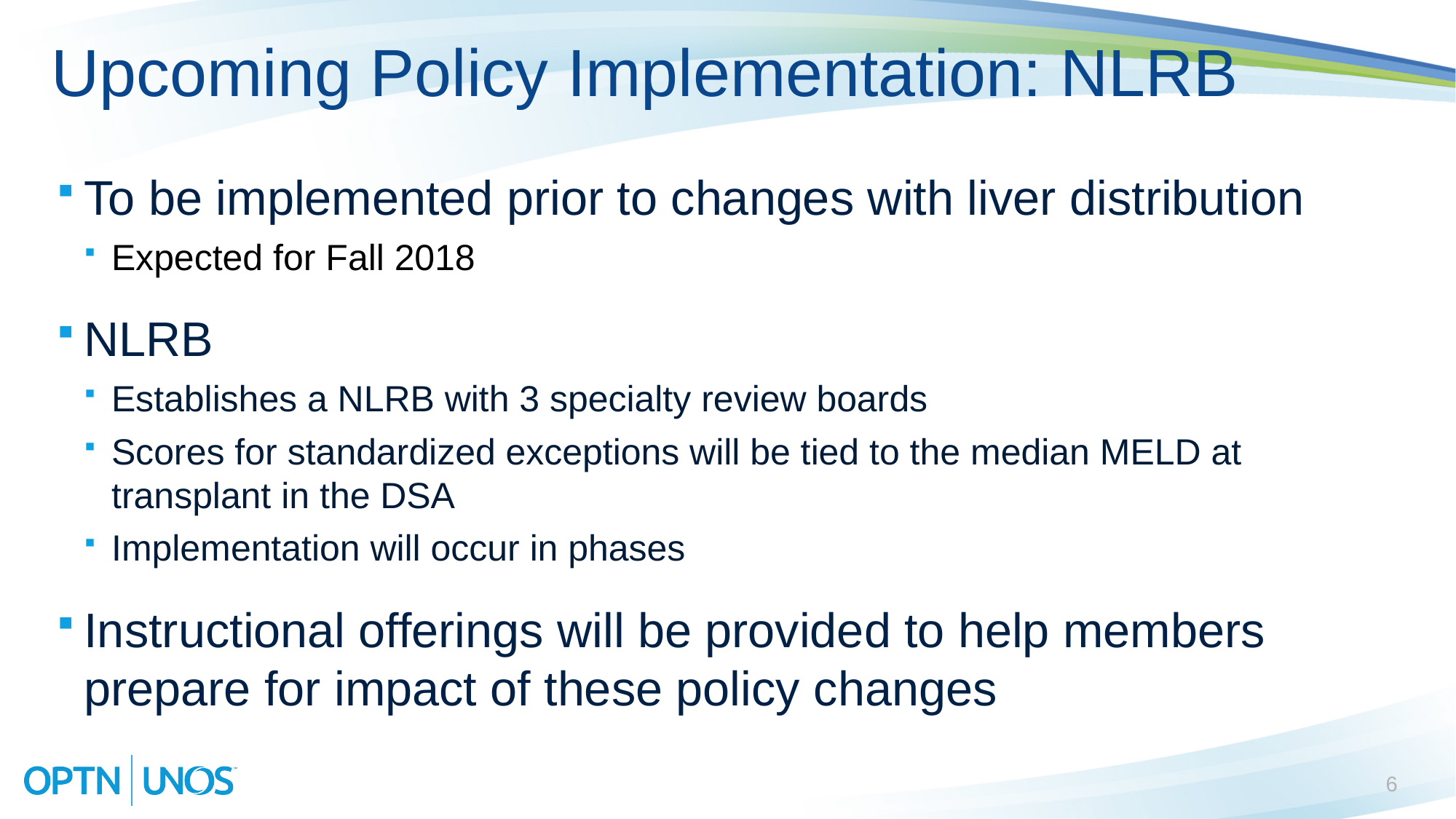

# Upcoming Policy Implementation: NLRB
To be implemented prior to changes with liver distribution
Expected for Fall 2018
NLRB
Establishes a NLRB with 3 specialty review boards
Scores for standardized exceptions will be tied to the median MELD at transplant in the DSA
Implementation will occur in phases
Instructional offerings will be provided to help members prepare for impact of these policy changes
6